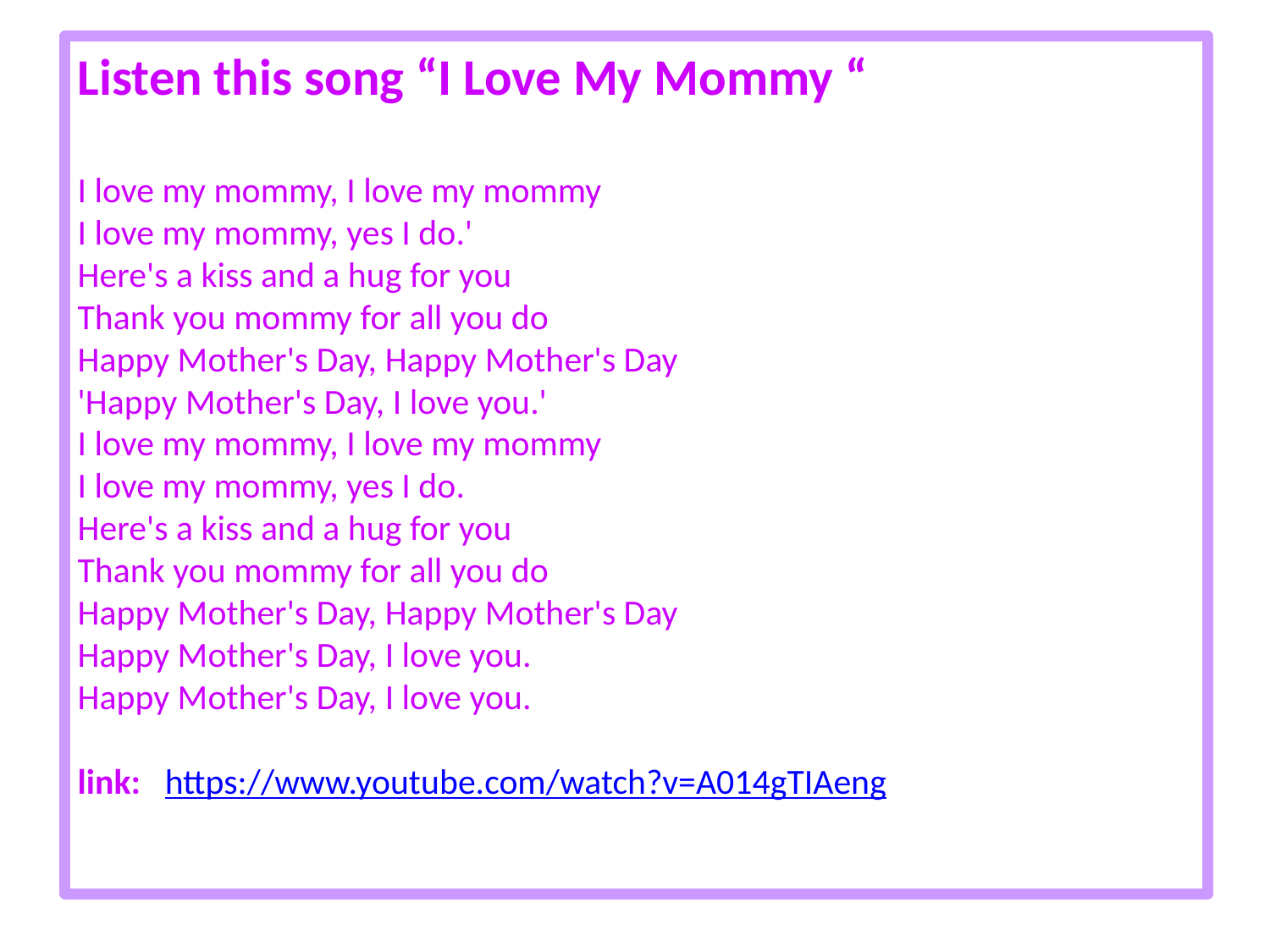

# Listen this song “I Love My Mommy “ I love my mommy, I love my mommy I love my mommy, yes I do.' Here's a kiss and a hug for you Thank you mommy for all you do Happy Mother's Day, Happy Mother's Day 'Happy Mother's Day, I love you.' I love my mommy, I love my mommy I love my mommy, yes I do. Here's a kiss and a hug for you Thank you mommy for all you do Happy Mother's Day, Happy Mother's Day Happy Mother's Day, I love you. Happy Mother's Day, I love you. link:   https://www.youtube.com/watch?v=A014gTIAeng